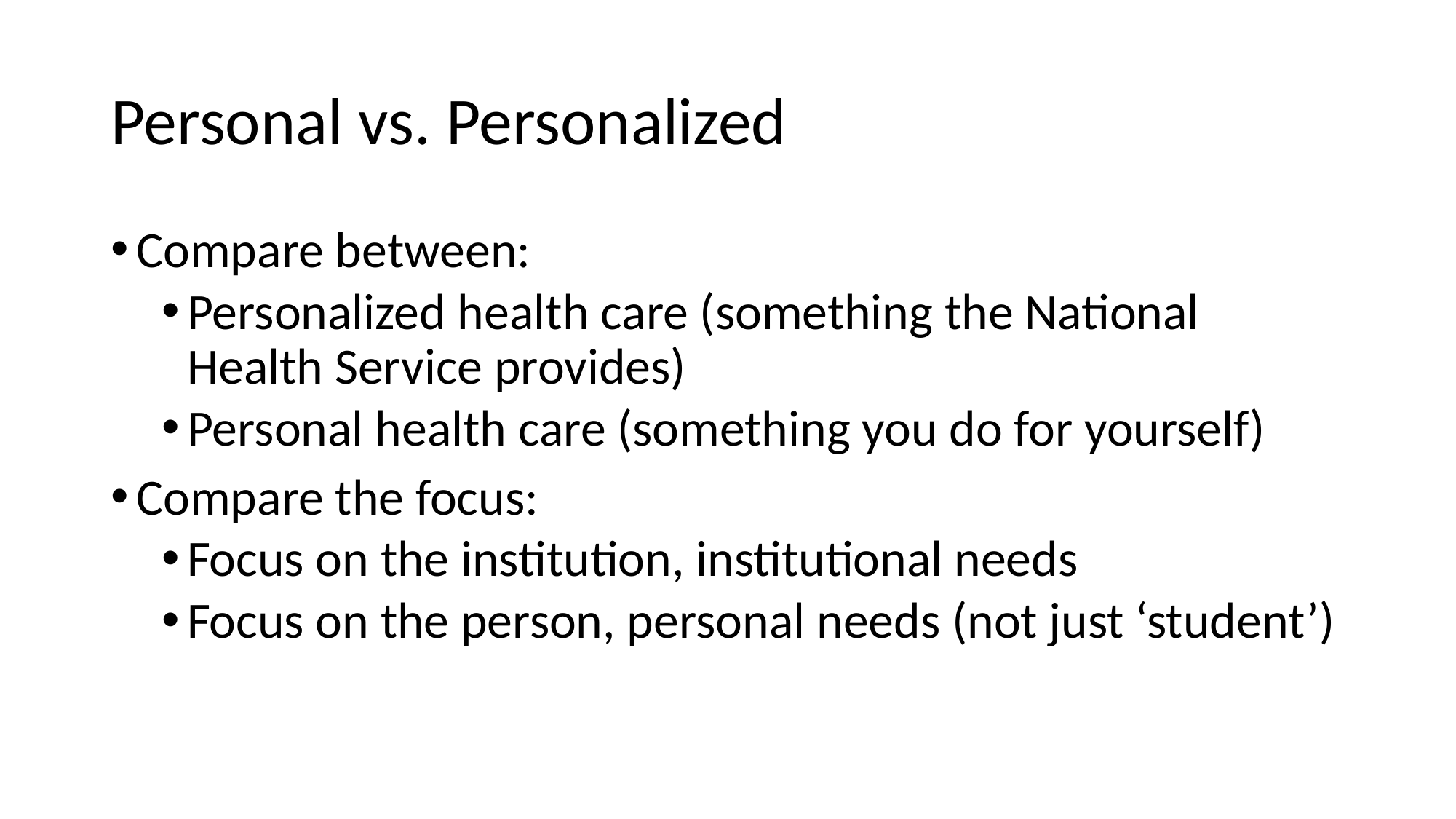

# Personal vs. Personalized
Compare between:
Personalized health care (something the National Health Service provides)
Personal health care (something you do for yourself)
Compare the focus:
Focus on the institution, institutional needs
Focus on the person, personal needs (not just ‘student’)